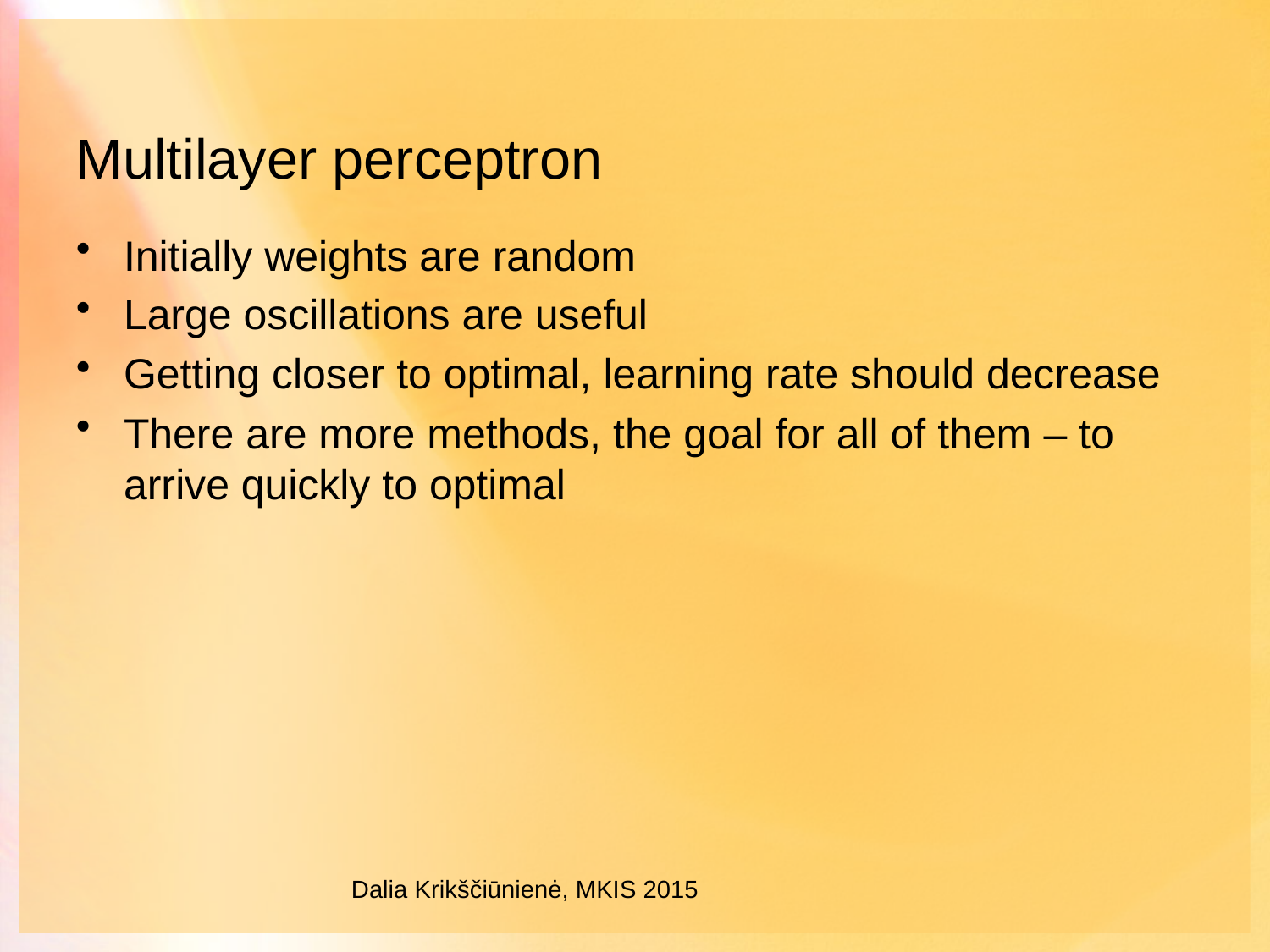

# Multilayer perceptron
Initially weights are random
Large oscillations are useful
Getting closer to optimal, learning rate should decrease
There are more methods, the goal for all of them – to arrive quickly to optimal

Dalia Krikščiūnienė, MKIS 2015